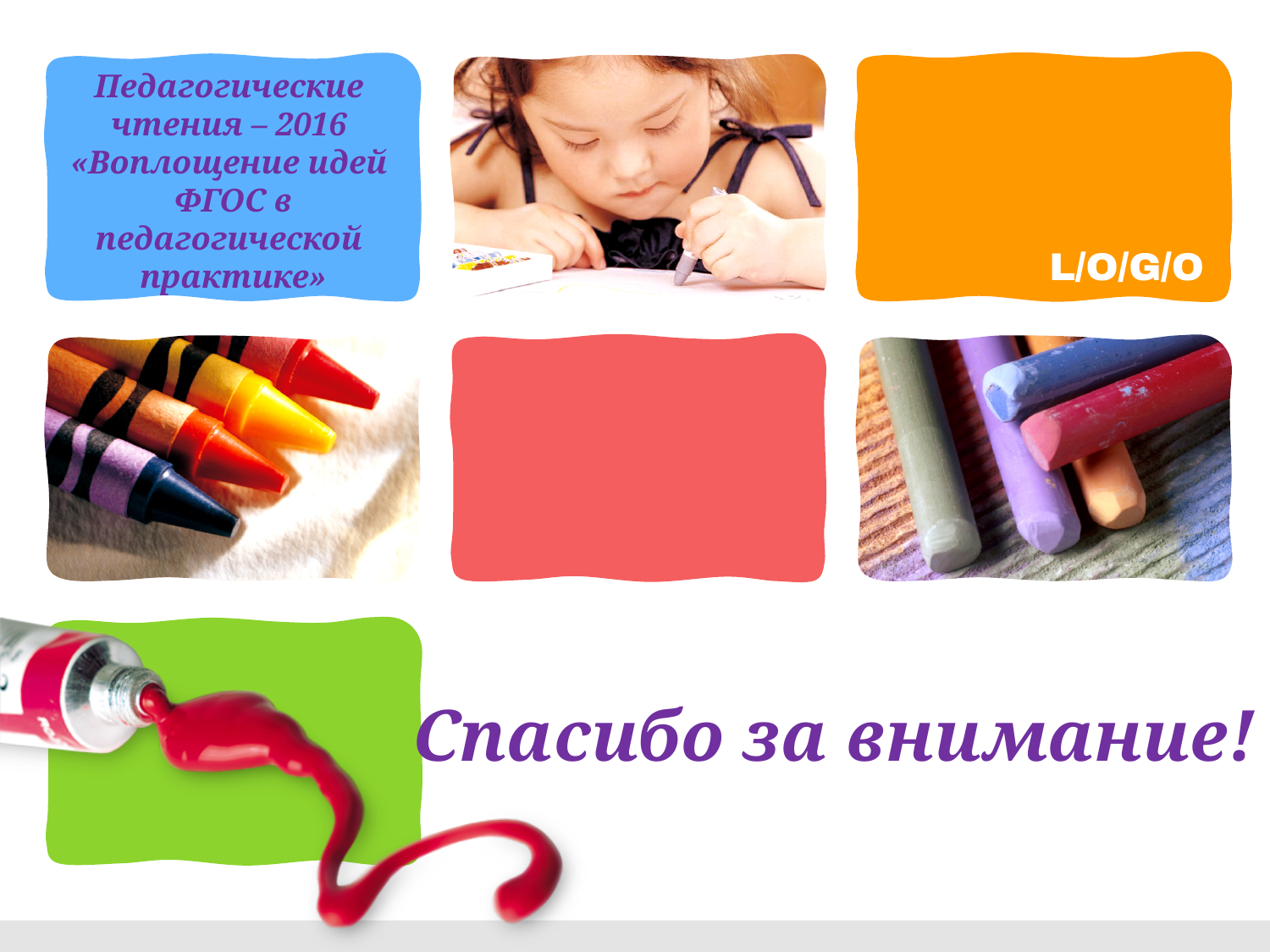

Педагогические
чтения – 2016
«Воплощение идей
ФГОС в педагогической
практике»
Спасибо за внимание!